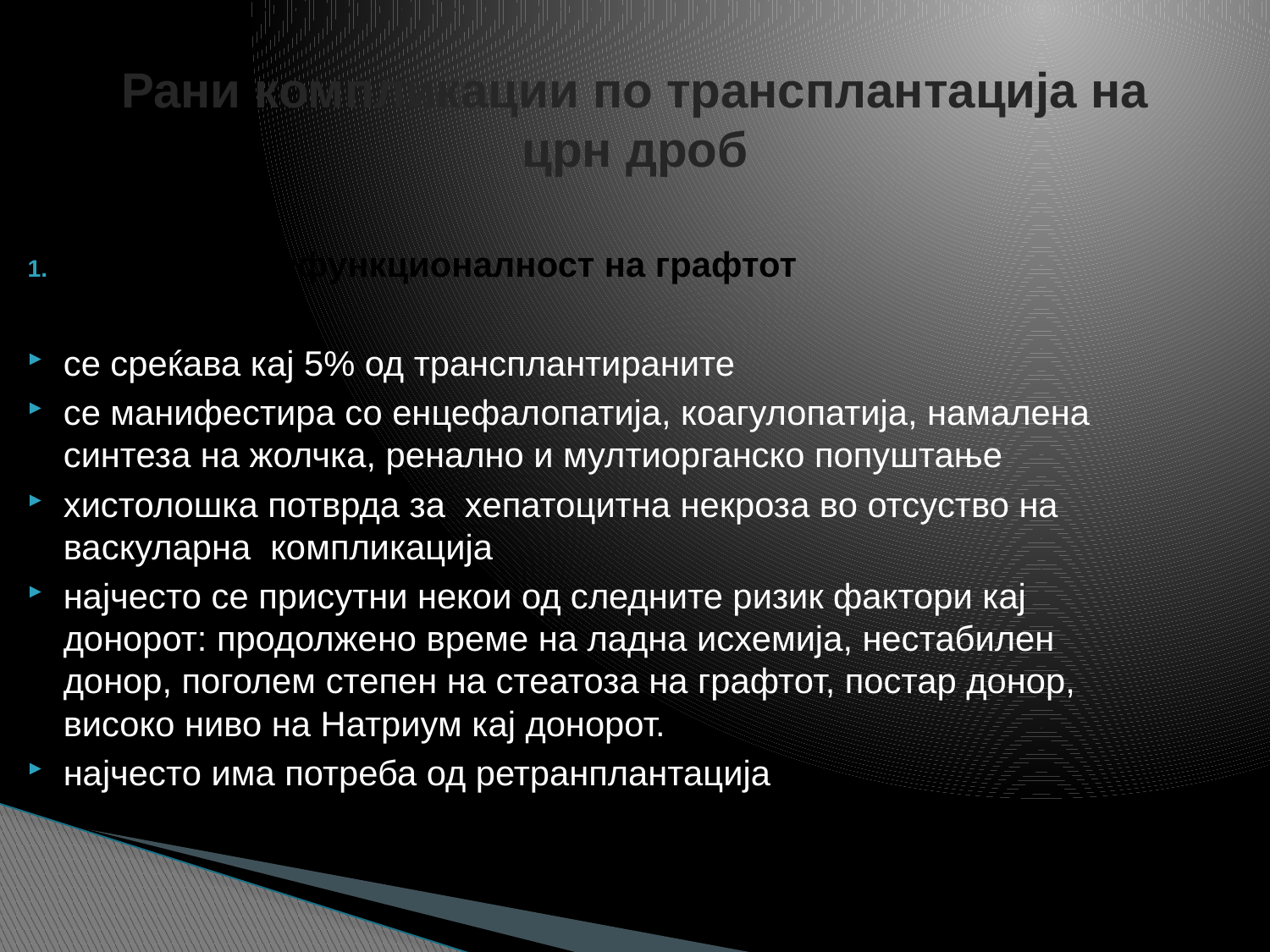

# Рани компликации по трансплантација на црн дроб

Примарна афункционалност на графтот

се среќава кај 5% од трансплантираните
се манифестира со енцефалопатија, коагулопатија, намалена синтеза на жолчка, ренално и мултиорганско попуштање
хистолошка потврда за  хепатоцитна некроза во отсуство на васкуларна  компликација
најчесто се присутни некои од следните ризик фактори кај донорот: продолжено време на ладна исхемија, нестабилен донор, поголем степен на стеатоза на графтот, постар донор, високо ниво на Натриум кај донорот.
најчесто има потреба од ретранплантација